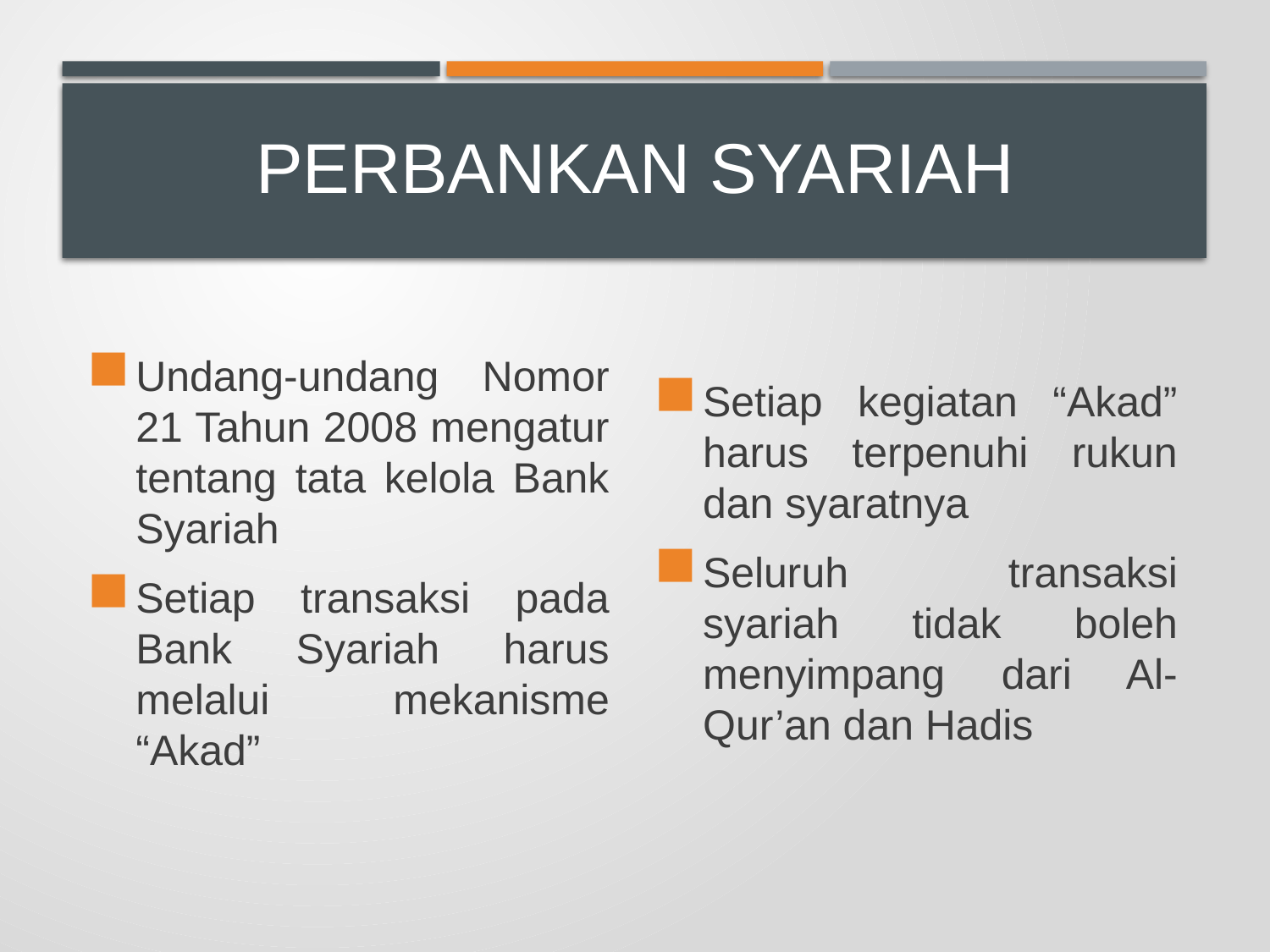

# Perbankan syariah
Undang-undang Nomor 21 Tahun 2008 mengatur tentang tata kelola Bank Syariah
Setiap transaksi pada Bank Syariah harus melalui mekanisme “Akad”
Setiap kegiatan “Akad” harus terpenuhi rukun dan syaratnya
Seluruh transaksi syariah tidak boleh menyimpang dari Al-Qur’an dan Hadis